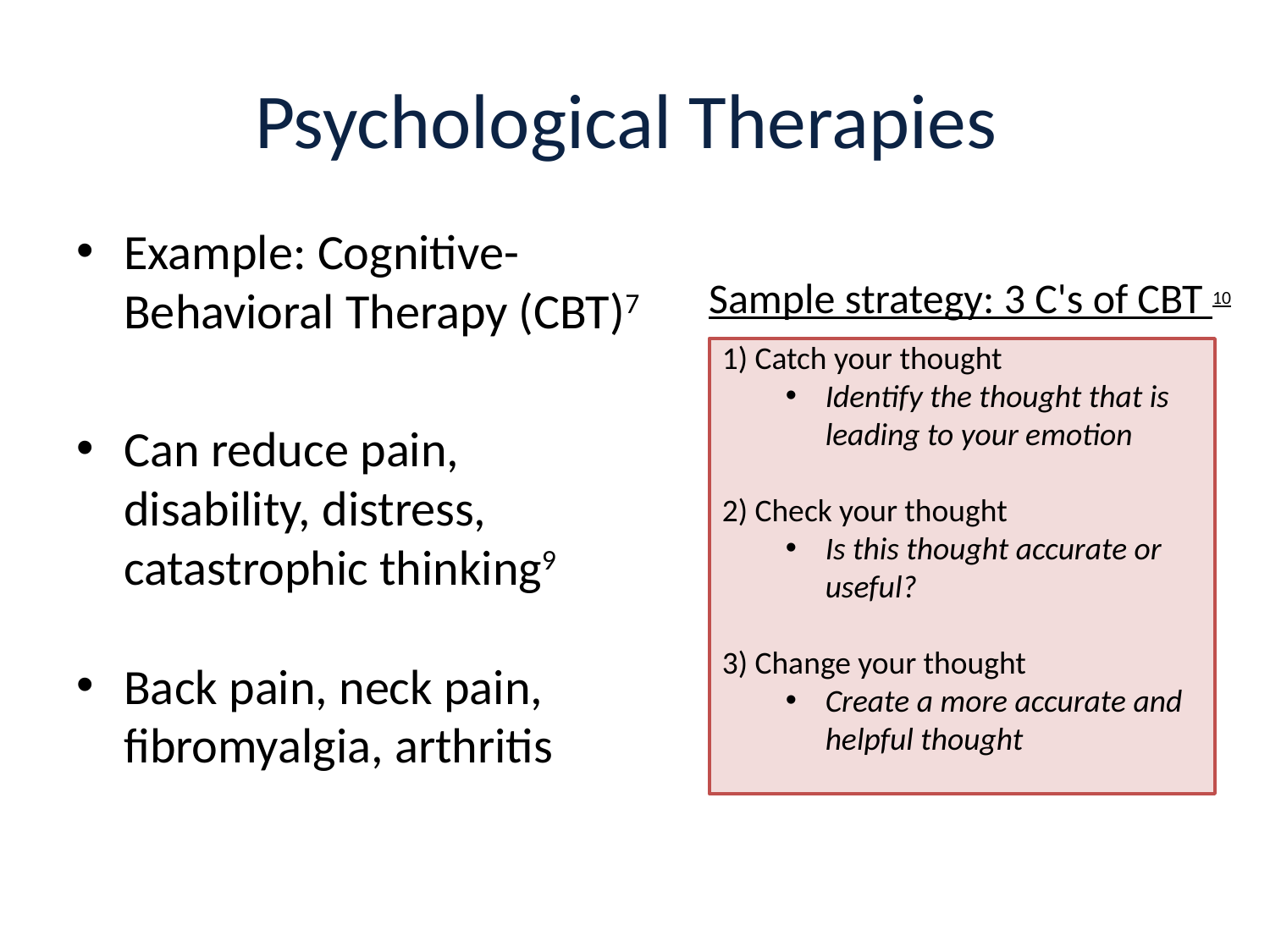

# Psychological Therapies
Example: Cognitive-Behavioral Therapy (CBT)7

Can reduce pain, disability, distress, catastrophic thinking9

Back pain, neck pain, fibromyalgia, arthritis
Sample strategy: 3 C's of CBT 10
1) Catch your thought
Identify the thought that is leading to your emotion

2) Check your thought
Is this thought accurate or useful?

3) Change your thought
Create a more accurate and helpful thought